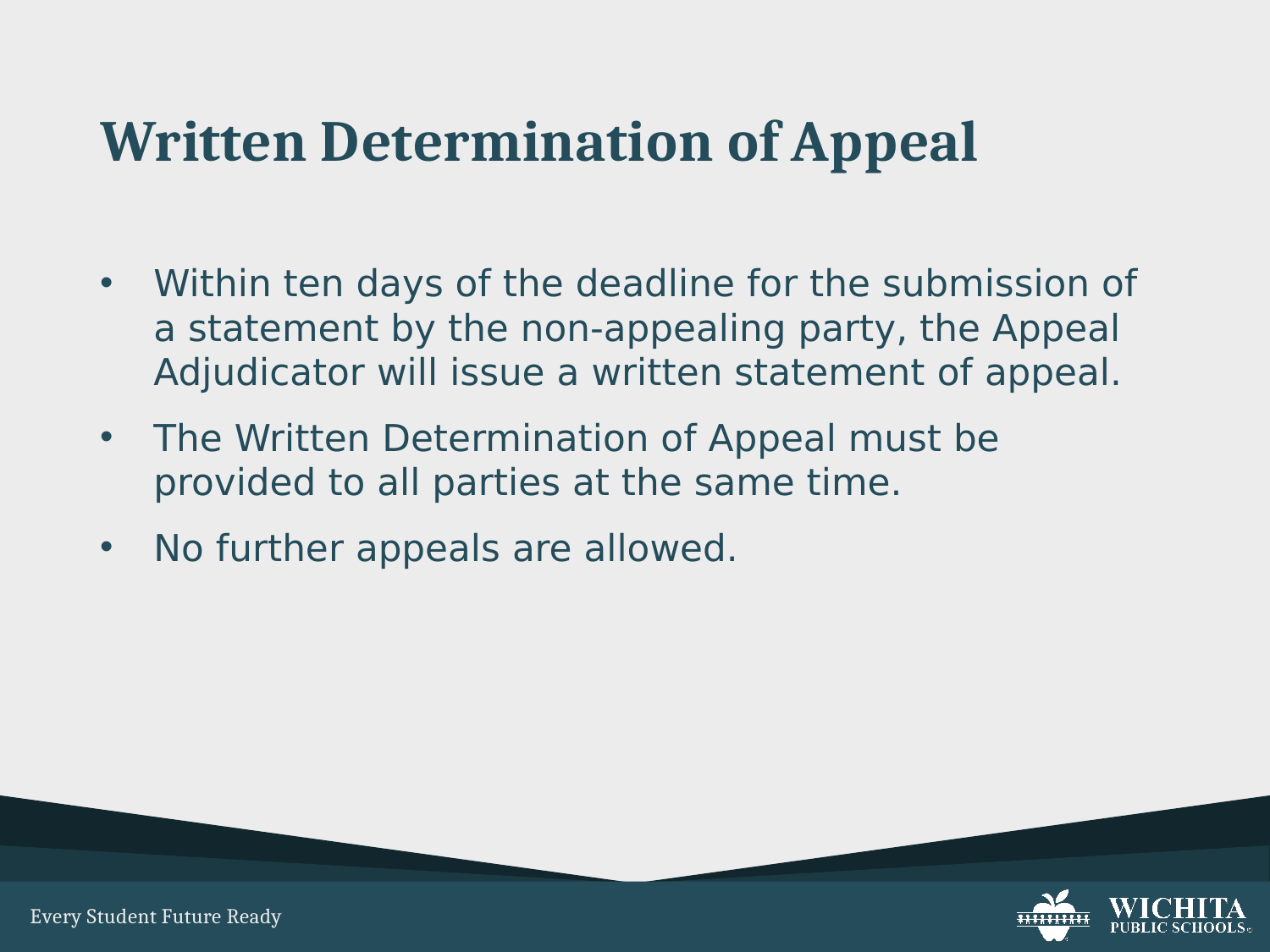

# Written Determination of Appeal
Within ten days of the deadline for the submission of a statement by the non-appealing party, the Appeal Adjudicator will issue a written statement of appeal.
The Written Determination of Appeal must be provided to all parties at the same time.
No further appeals are allowed.